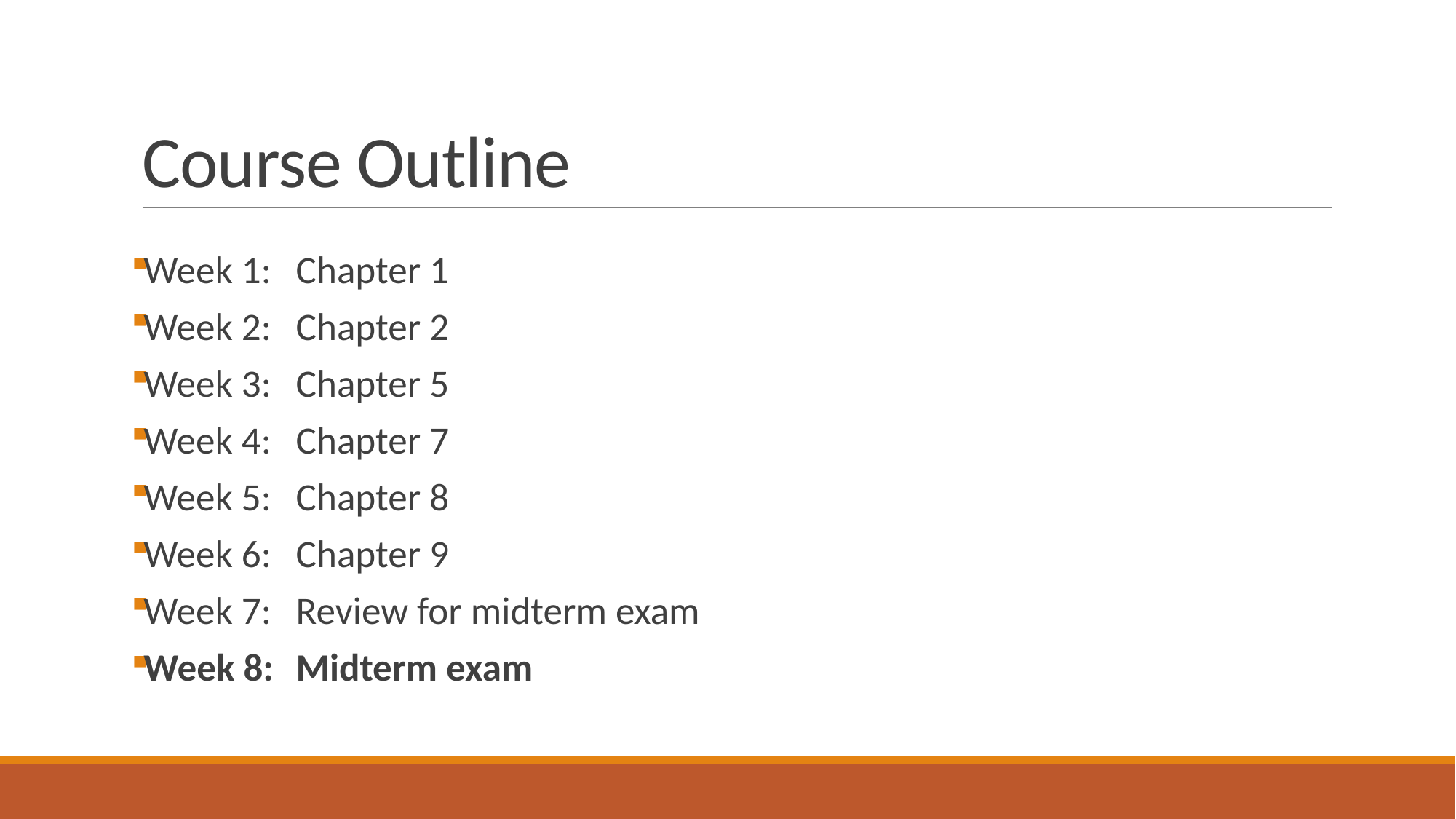

# Course Outline
Week 1: 	Chapter 1
Week 2: 	Chapter 2
Week 3: 	Chapter 5
Week 4: 	Chapter 7
Week 5: 	Chapter 8
Week 6: 	Chapter 9
Week 7:  	Review for midterm exam
Week 8:  	Midterm exam